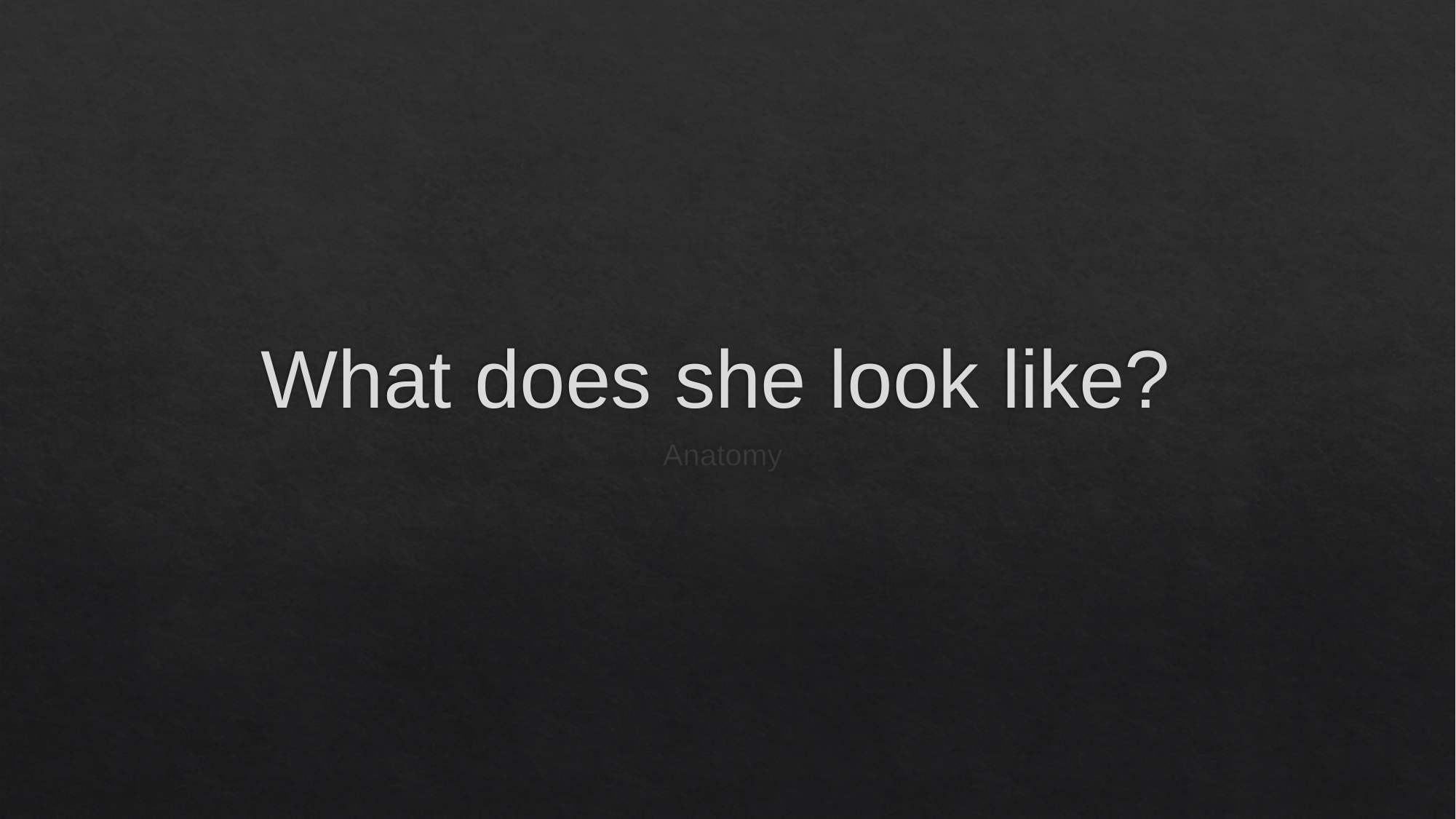

# What does she look like?
Anatomy